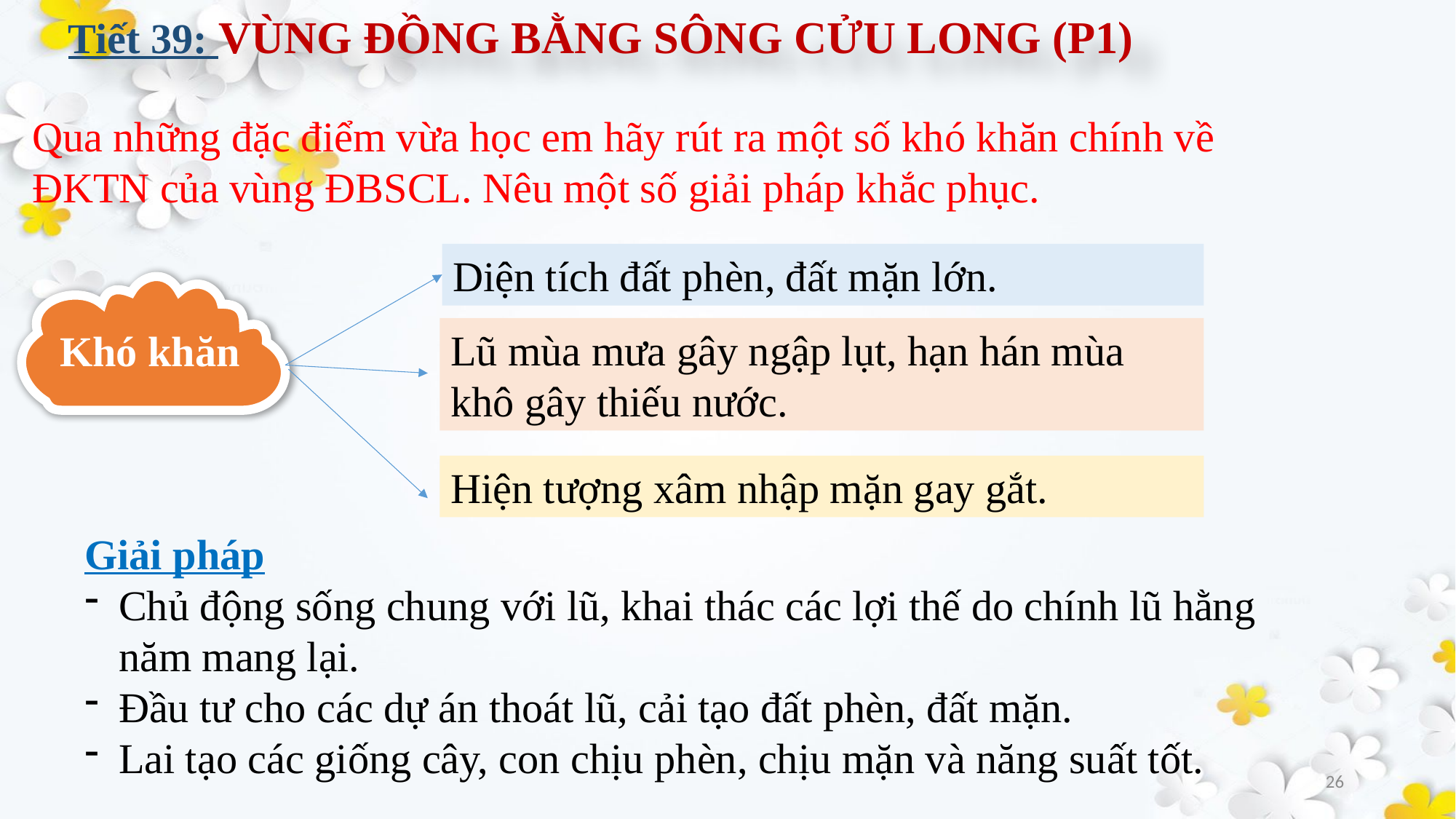

Tiết 39: VÙNG ĐỒNG BẰNG SÔNG CỬU LONG (P1)
Qua những đặc điểm vừa học em hãy rút ra một số khó khăn chính về ĐKTN của vùng ĐBSCL. Nêu một số giải pháp khắc phục.
Diện tích đất phèn, đất mặn lớn.

Khó khăn
Lũ mùa mưa gây ngập lụt, hạn hán mùa khô gây thiếu nước.
Hiện tượng xâm nhập mặn gay gắt.
Giải pháp
Chủ động sống chung với lũ, khai thác các lợi thế do chính lũ hằng năm mang lại.
Đầu tư cho các dự án thoát lũ, cải tạo đất phèn, đất mặn.
Lai tạo các giống cây, con chịu phèn, chịu mặn và năng suất tốt.
26